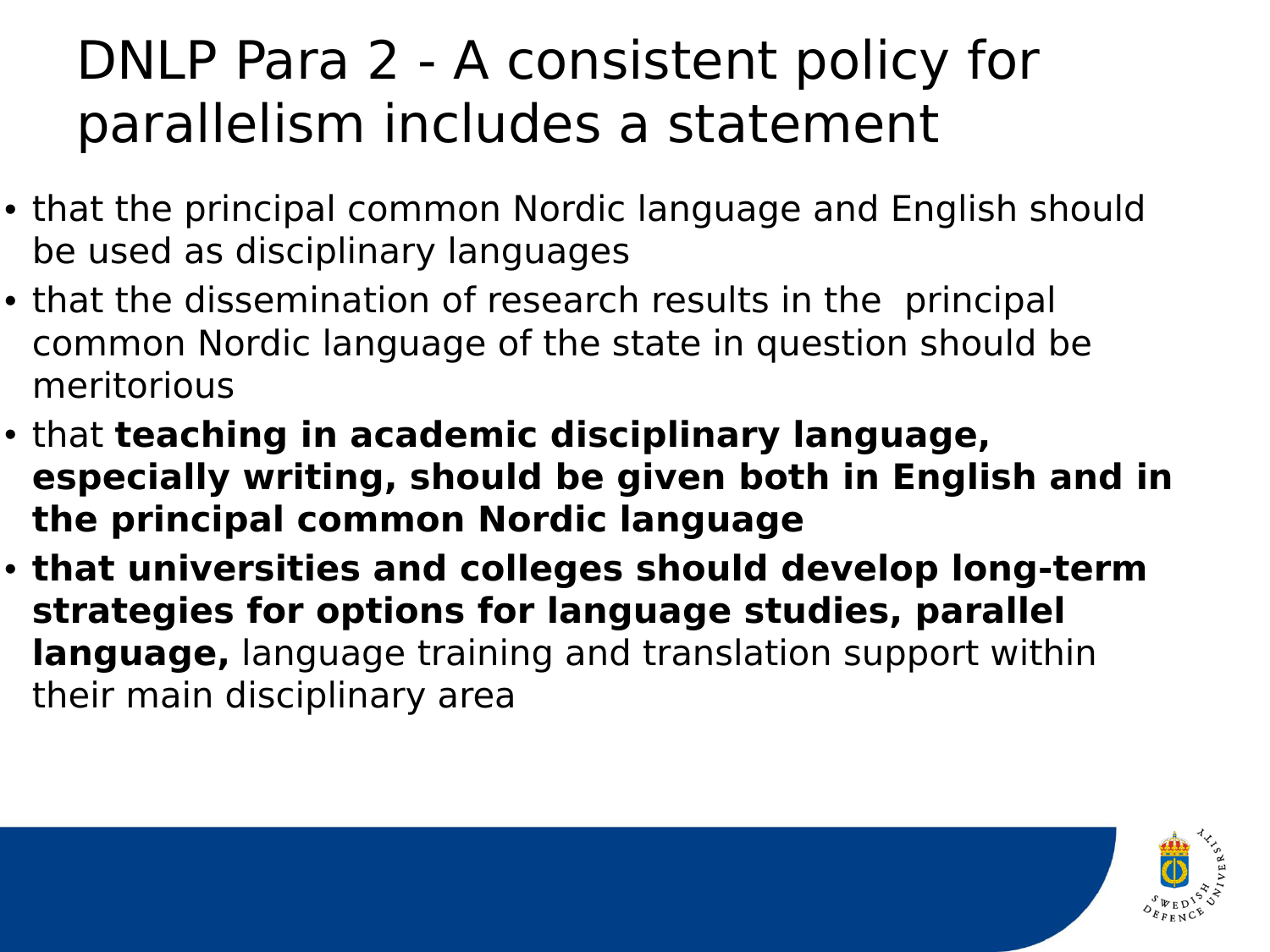

# DNLP Para 2 - A consistent policy for parallelism includes a statement
that the principal common Nordic language and English should be used as disciplinary languages
that the dissemination of research results in the  principal common Nordic language of the state in question should be meritorious
that teaching in academic disciplinary language, especially writing, should be given both in English and in the principal common Nordic language
that universities and colleges should develop long-term strategies for options for language studies, parallel language, language training and translation support within their main disciplinary area